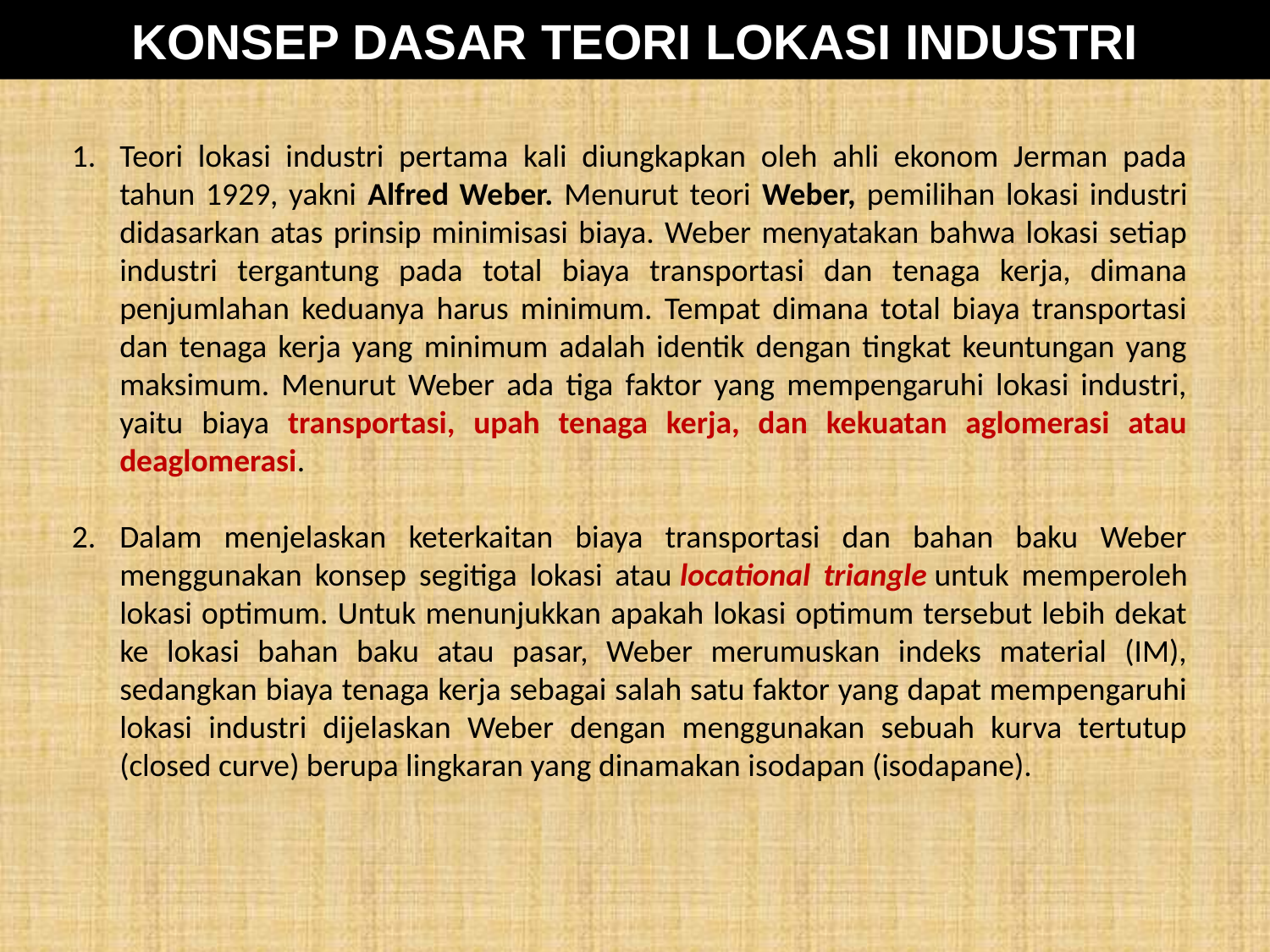

KONSEP DASAR TEORI LOKASI INDUSTRI
Teori lokasi industri pertama kali diungkapkan oleh ahli ekonom Jerman pada tahun 1929, yakni Alfred Weber. Menurut teori Weber, pemilihan lokasi industri didasarkan atas prinsip minimisasi biaya. Weber menyatakan bahwa lokasi setiap industri tergantung pada total biaya transportasi dan tenaga kerja, dimana penjumlahan keduanya harus minimum. Tempat dimana total biaya transportasi dan tenaga kerja yang minimum adalah identik dengan tingkat keuntungan yang maksimum. Menurut Weber ada tiga faktor yang mempengaruhi lokasi industri, yaitu biaya transportasi, upah tenaga kerja, dan kekuatan aglomerasi atau deaglomerasi.

Dalam menjelaskan keterkaitan biaya transportasi dan bahan baku Weber menggunakan konsep segitiga lokasi atau locational triangle untuk memperoleh lokasi optimum. Untuk menunjukkan apakah lokasi optimum tersebut lebih dekat ke lokasi bahan baku atau pasar, Weber merumuskan indeks material (IM), sedangkan biaya tenaga kerja sebagai salah satu faktor yang dapat mempengaruhi lokasi industri dijelaskan Weber dengan menggunakan sebuah kurva tertutup (closed curve) berupa lingkaran yang dinamakan isodapan (isodapane).